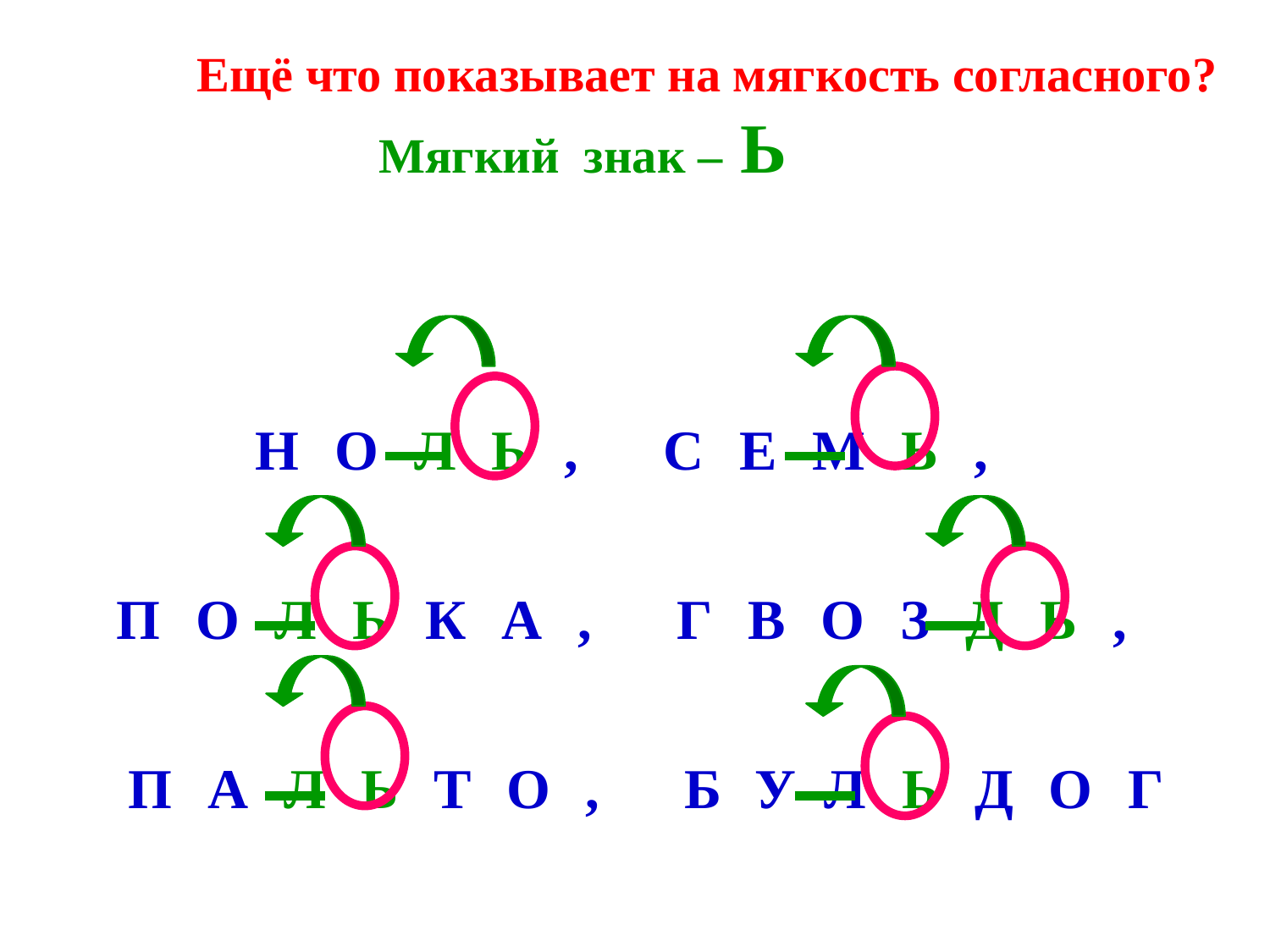

Ещё что показывает на мягкость согласного?
Мягкий  знак – Ь

НОЛЬ, СЕМЬ,
ПОЛЬКА, ГВОЗДЬ,
ПАЛЬТО, БУЛЬДОГ